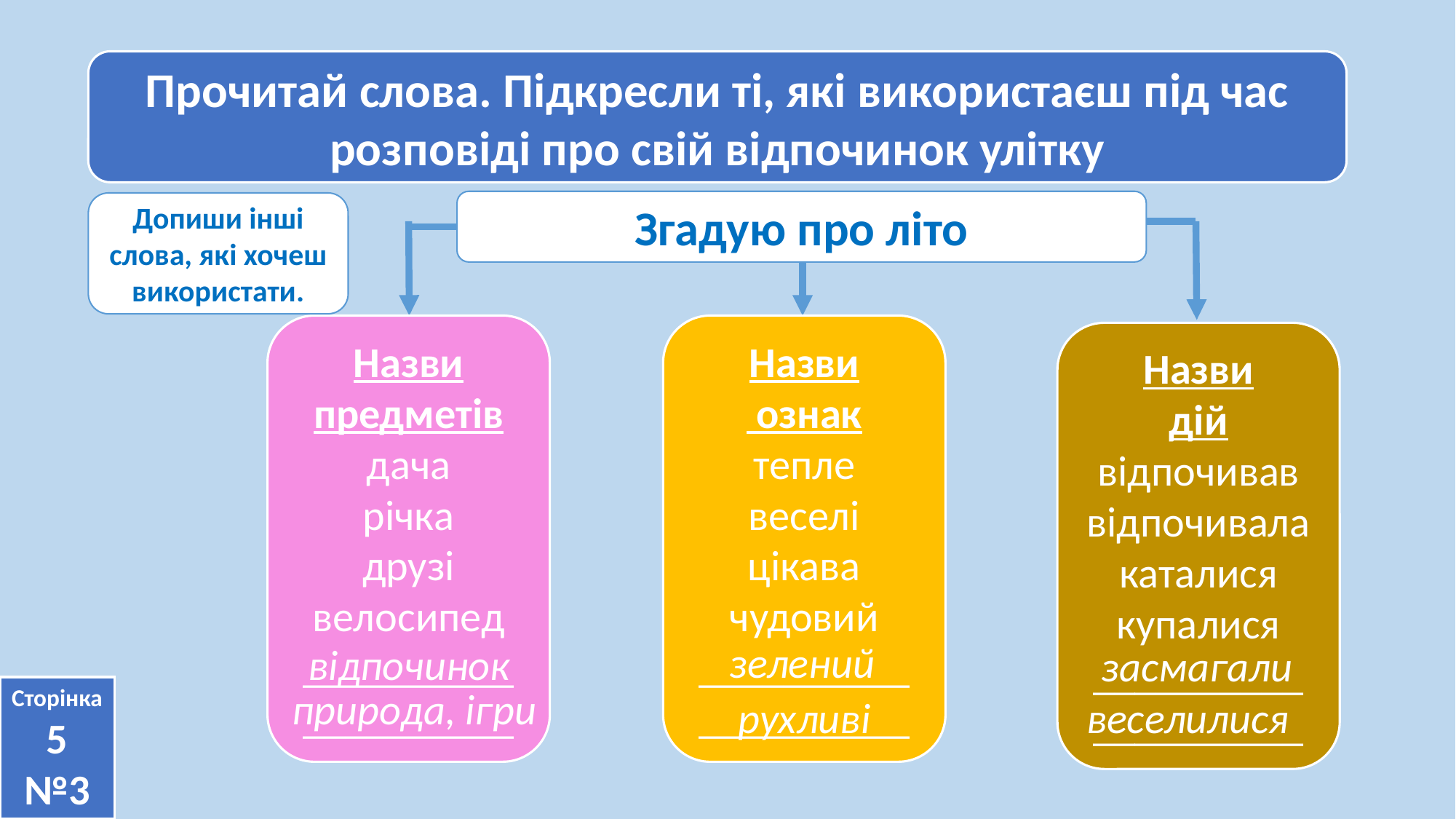

Прочитай слова. Підкресли ті, які використаєш під час розповіді про свій відпочинок улітку
Згадую про літо
Допиши інші слова, які хочеш використати.
Назви предметів
дача
річка
друзі
велосипед
__________
__________
Назви
 ознак
тепле
веселі
цікава
чудовий
__________
__________
Назви
дій
відпочивав
відпочивала
каталися
купалися
__________
__________
зелений
відпочинок
засмагали
Сторінка
5 №3
природа, ігри
рухливі
веселилися